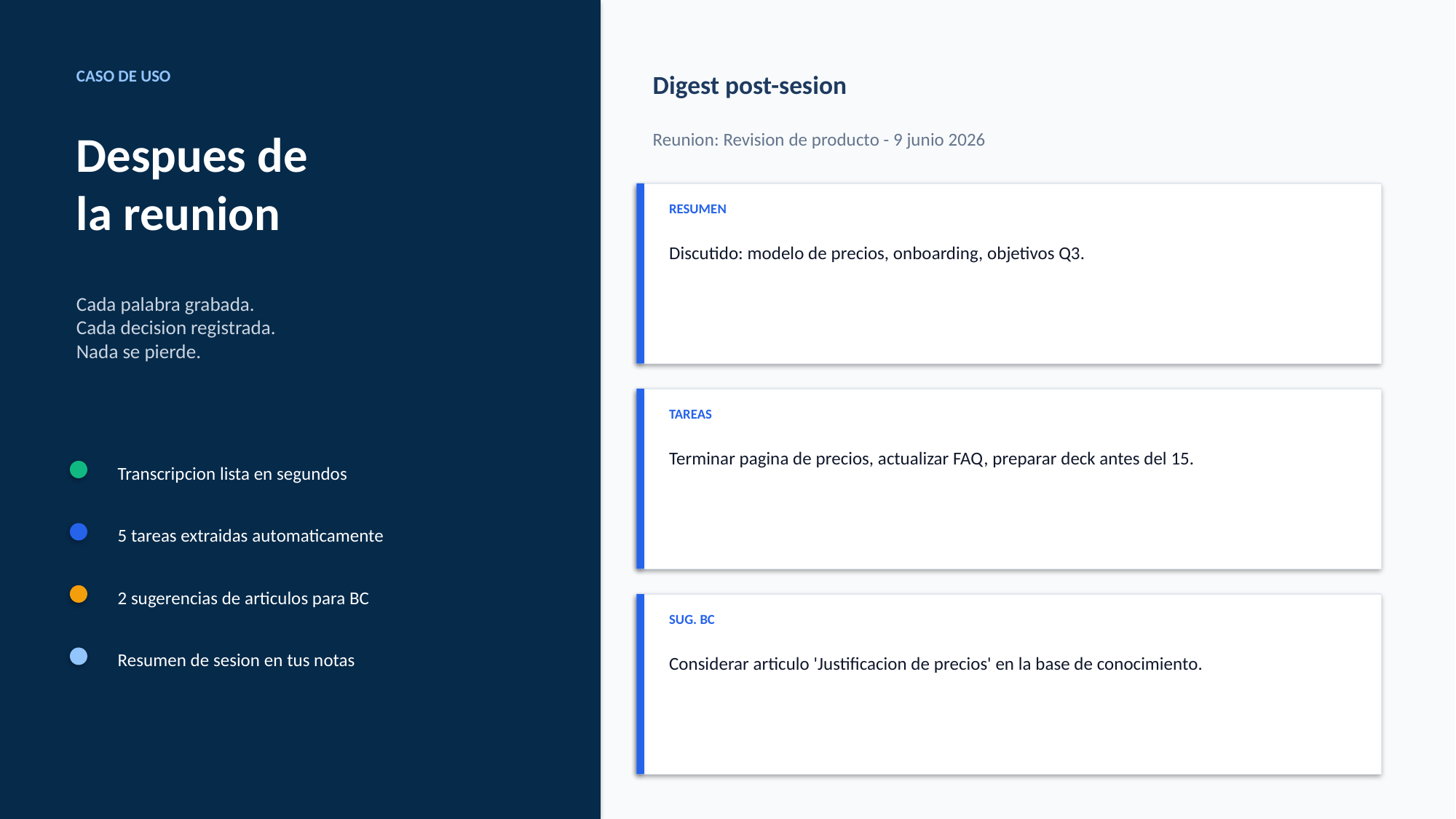

CASO DE USO
Digest post-sesion
Despues de
la reunion
Reunion: Revision de producto - 9 junio 2026

RESUMEN
Discutido: modelo de precios, onboarding, objetivos Q3.
Cada palabra grabada.
Cada decision registrada.
Nada se pierde.

TAREAS
Terminar pagina de precios, actualizar FAQ, preparar deck antes del 15.
Transcripcion lista en segundos

5 tareas extraidas automaticamente

2 sugerencias de articulos para BC

SUG. BC
Resumen de sesion en tus notas
Considerar articulo 'Justificacion de precios' en la base de conocimiento.